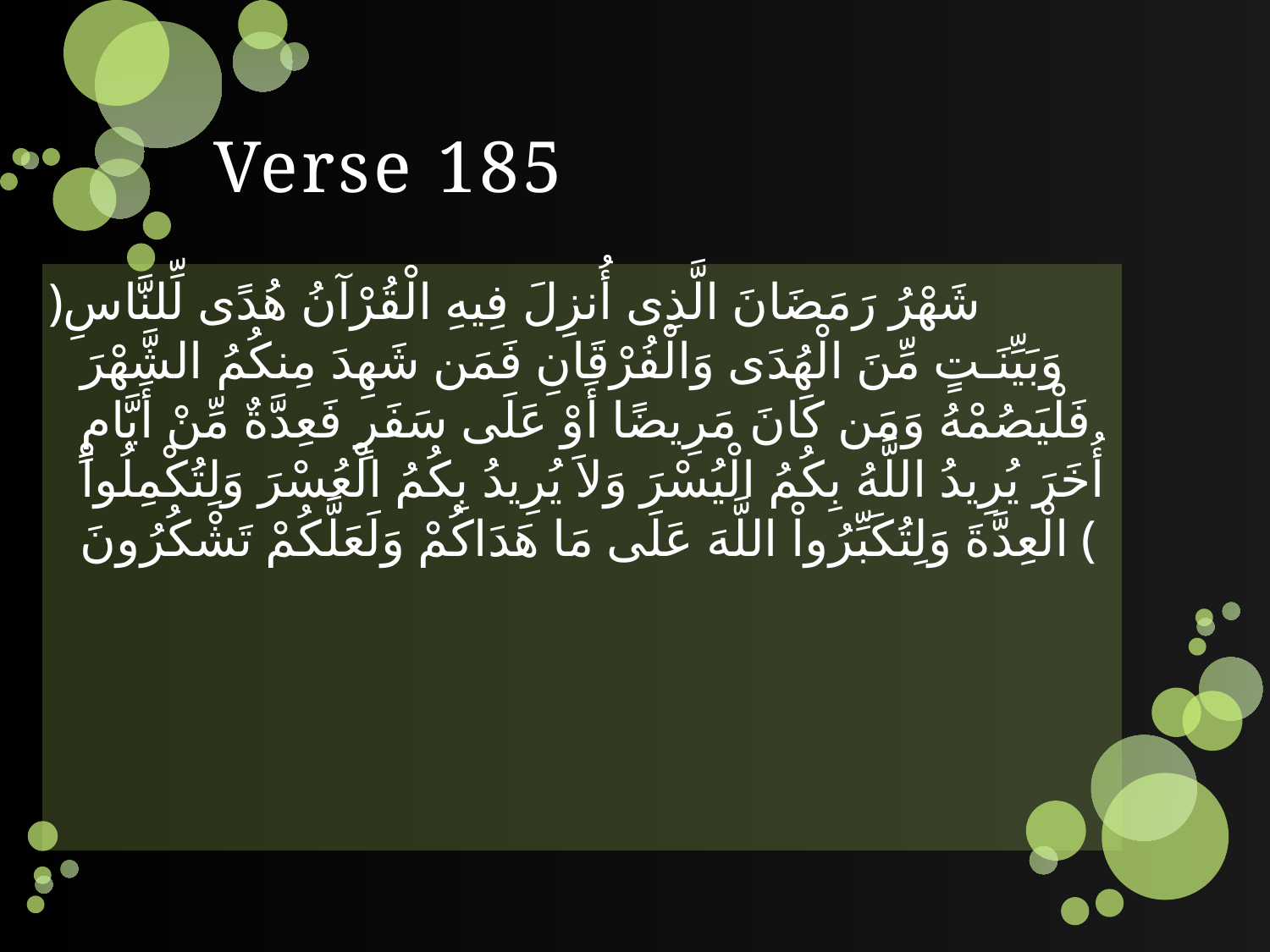

# Verse 185
﴿شَهْرُ رَمَضَانَ الَّذِى أُنزِلَ فِيهِ الْقُرْآنُ هُدًى لِّلنَّاسِ وَبَيِّنَـتٍ مِّنَ الْهُدَى وَالْفُرْقَانِ فَمَن شَهِدَ مِنكُمُ الشَّهْرَ فَلْيَصُمْهُ وَمَن كَانَ مَرِيضًا أَوْ عَلَى سَفَرٍ فَعِدَّةٌ مِّنْ أَيَّامٍ أُخَرَ يُرِيدُ اللَّهُ بِكُمُ الْيُسْرَ وَلاَ يُرِيدُ بِكُمُ الْعُسْرَ وَلِتُكْمِلُواْ الْعِدَّةَ وَلِتُكَبِّرُواْ اللَّهَ عَلَى مَا هَدَاكُمْ وَلَعَلَّكُمْ تَشْكُرُونَ ﴾